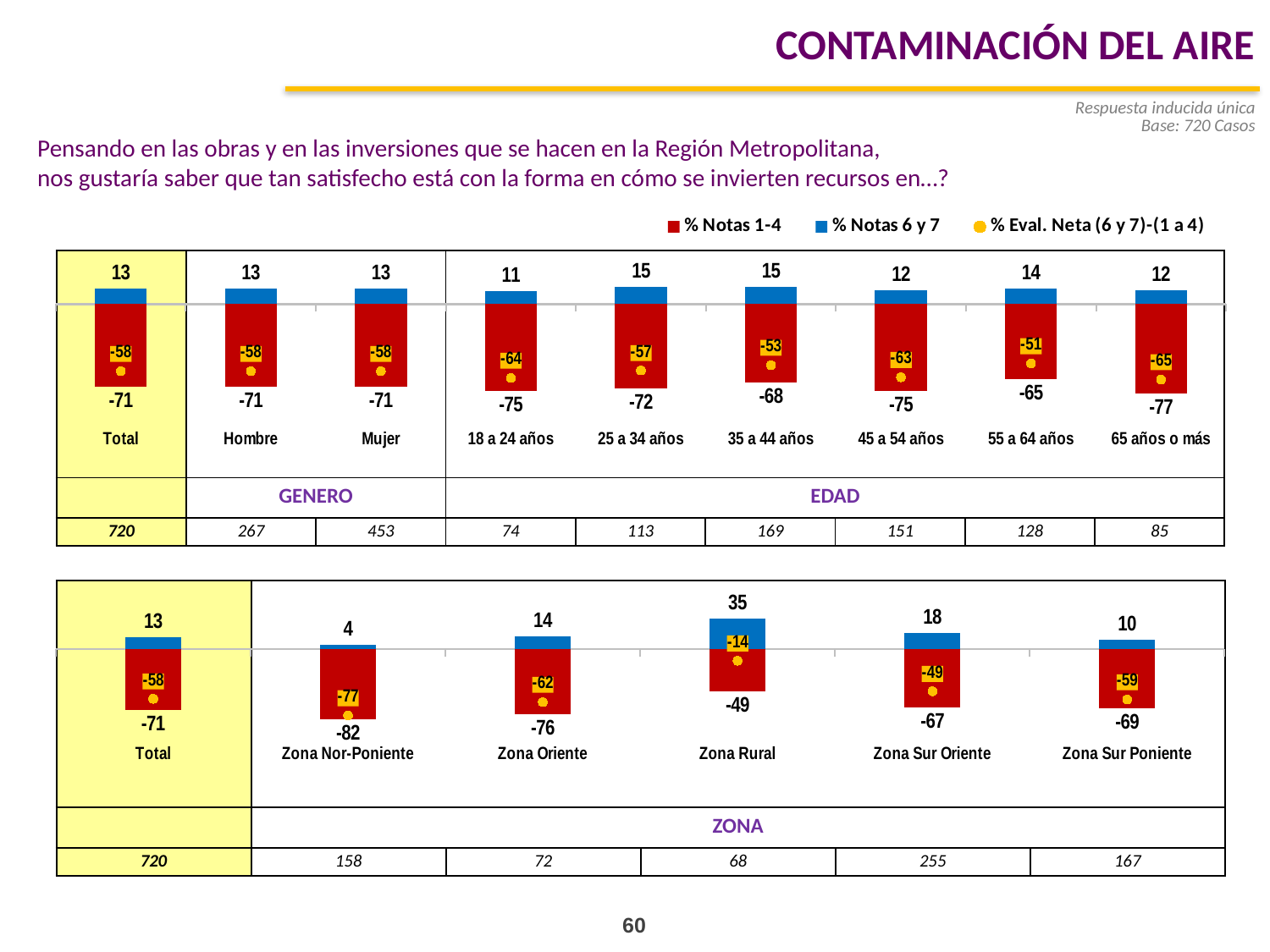

CONTAMINACIÓN DEL AIRE
Respuesta inducida única
Base: 720 Casos

Pensando en las obras y en las inversiones que se hacen en la Región Metropolitana,
nos gustaría saber que tan satisfecho está con la forma en cómo se invierten recursos en…?

### Chart

| Category | % Notas 1-4 | % Notas 6 y 7 | % Eval. Neta (6 y 7)-(1 a 4) |
|---|---|---|---|
| Total | -71.15546533842603 | 13.34426059025865 | -57.811204748168294 |
| Hombre | -71.27816605164685 | 13.498673377556447 | -57.779492674090406 |
| Mujer | -71.08239407652309 | 13.252304016203329 | -57.830090060320806 |
| 18 a 24 años | -74.53503977028686 | 10.938407613925452 | -63.5966321563615 |
| 25 a 34 años | -72.20565155649282 | 15.081687027454716 | -57.123964529038886 |
| 35 a 44 años | -67.60851252058794 | 15.072101234168525 | -52.53641128642028 |
| 45 a 54 años | -74.76033581409597 | 11.768788788889912 | -62.99154702520655 |
| 55 a 64 años | -64.69331952213031 | 13.575744318530727 | -51.117575203599685 |
| 65 años o más | -77.10165502504617 | 12.130945460241648 | -64.97070956480401 |
|  |  |  |  |  |  |  |  |  |
| --- | --- | --- | --- | --- | --- | --- | --- | --- |
|  | GENERO |  | EDAD |  |  |  |  |  |
| 720 | 267 | 453 | 74 | 113 | 169 | 151 | 128 | 85 |
|  |  |  |  |  |  |
| --- | --- | --- | --- | --- | --- |
|  | ZONA |  |  |  |  |
| 720 | 158 | 72 | 68 | 255 | 167 |

### Chart

| Category | Notas 1-4 | Notas 6 y 7 | Eval. Neta (6 y 7)-(1 a 4) |
|---|---|---|---|
| Total | -71.15546533842603 | 13.34426059025865 | -57.811204748168294 |
| Zona Nor-Poniente | -81.67330361524448 | 4.443668270458312 | -77.22963534478619 |
| Zona Oriente | -75.91309396816355 | 14.189467482157625 | -61.72362648600515 |
| Zona Rural | -48.8205621861671 | 35.063040541315544 | -13.757521644851476 |
| Zona Sur Oriente | -67.37554370298804 | 18.280929469235463 | -49.094614233753305 |
| Zona Sur Poniente | -68.89240238625216 | 10.20739777061809 | -58.68500461563404 |
60